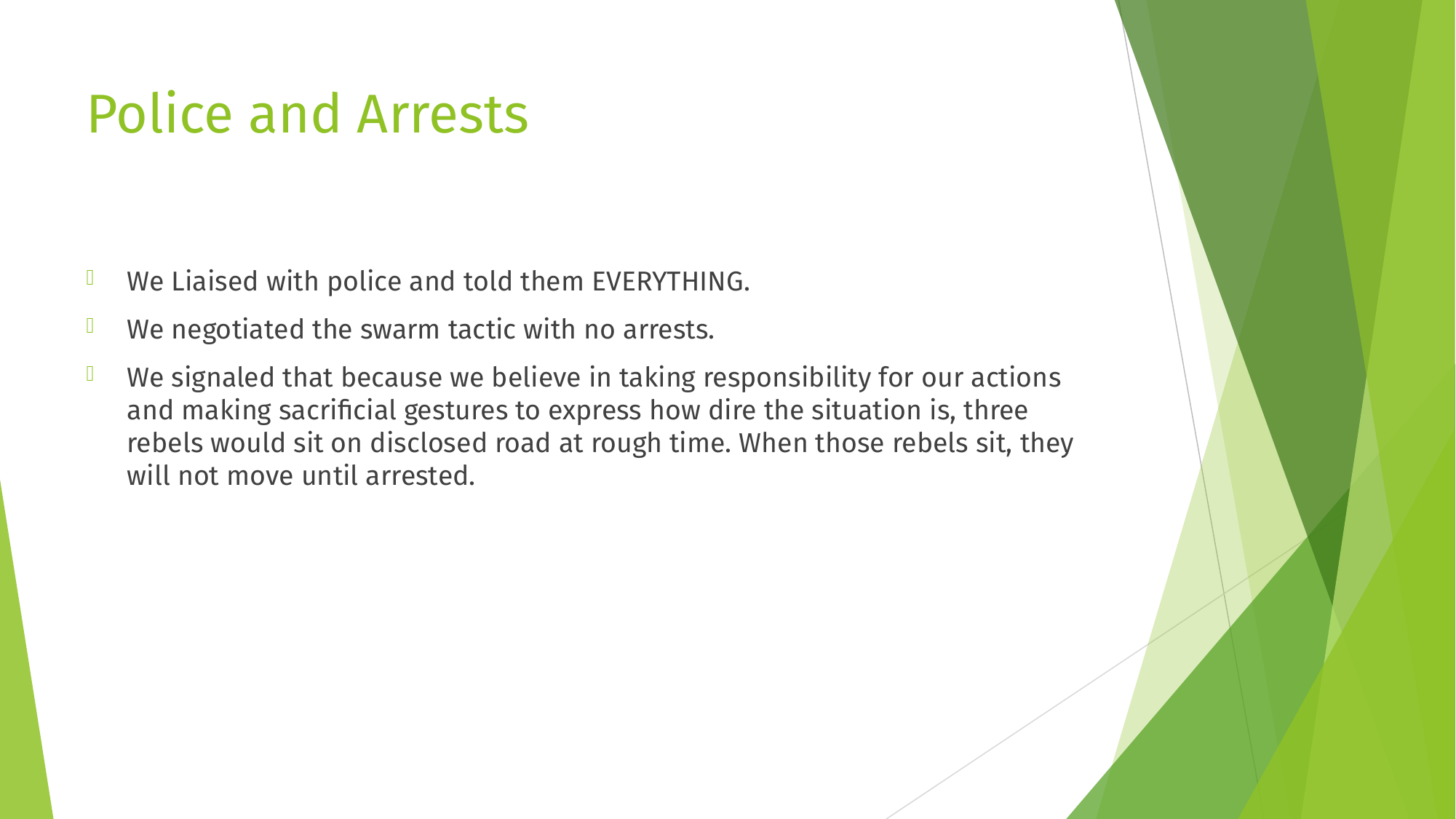

# Police and Arrests
We Liaised with police and told them EVERYTHING.
We negotiated the swarm tactic with no arrests.
We signaled that because we believe in taking responsibility for our actions and making sacrificial gestures to express how dire the situation is, three rebels would sit on disclosed road at rough time. When those rebels sit, they will not move until arrested.